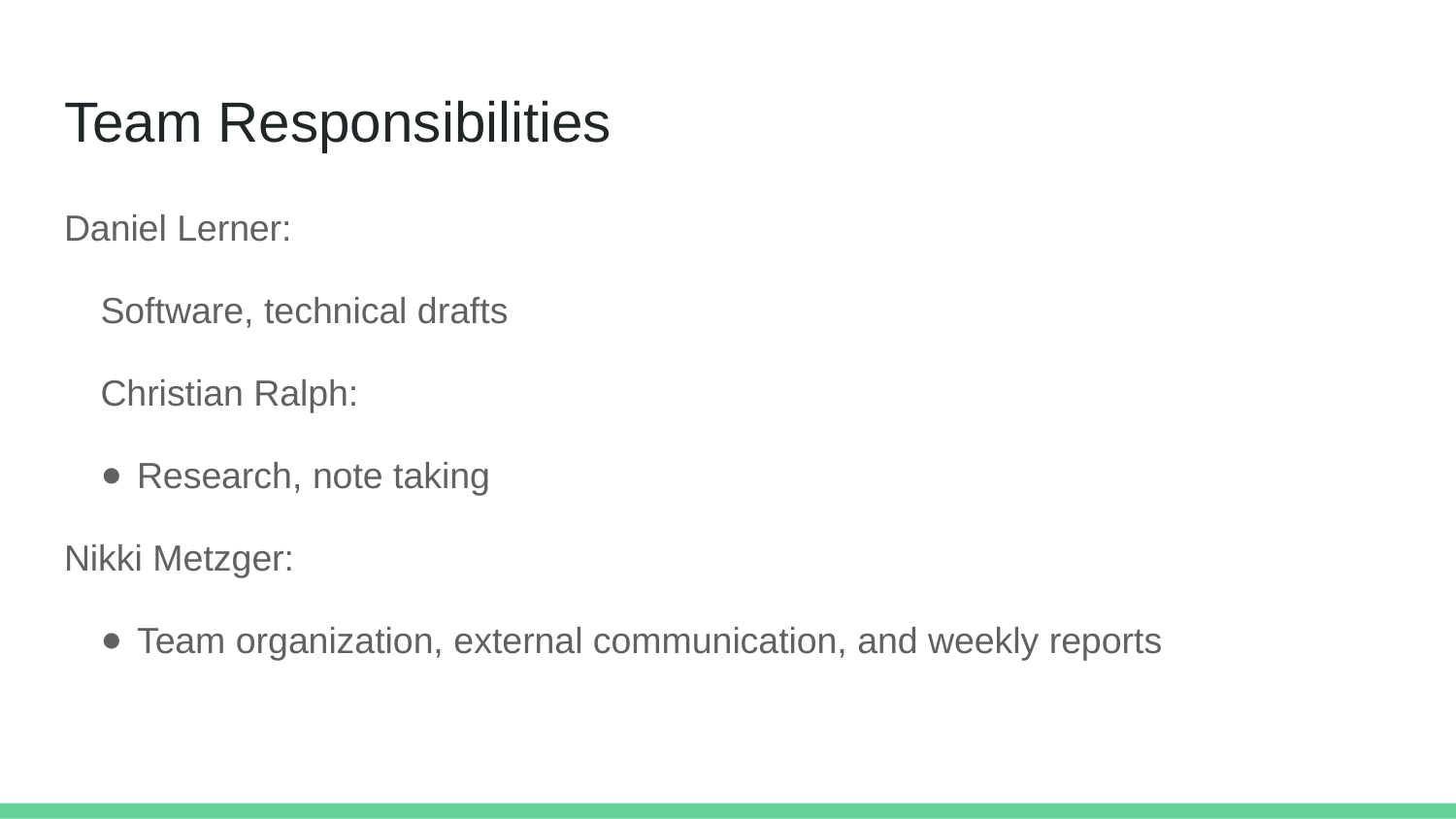

# Team Responsibilities
Daniel Lerner:
Software, technical drafts
Christian Ralph:
Research, note taking
Nikki Metzger:
Team organization, external communication, and weekly reports